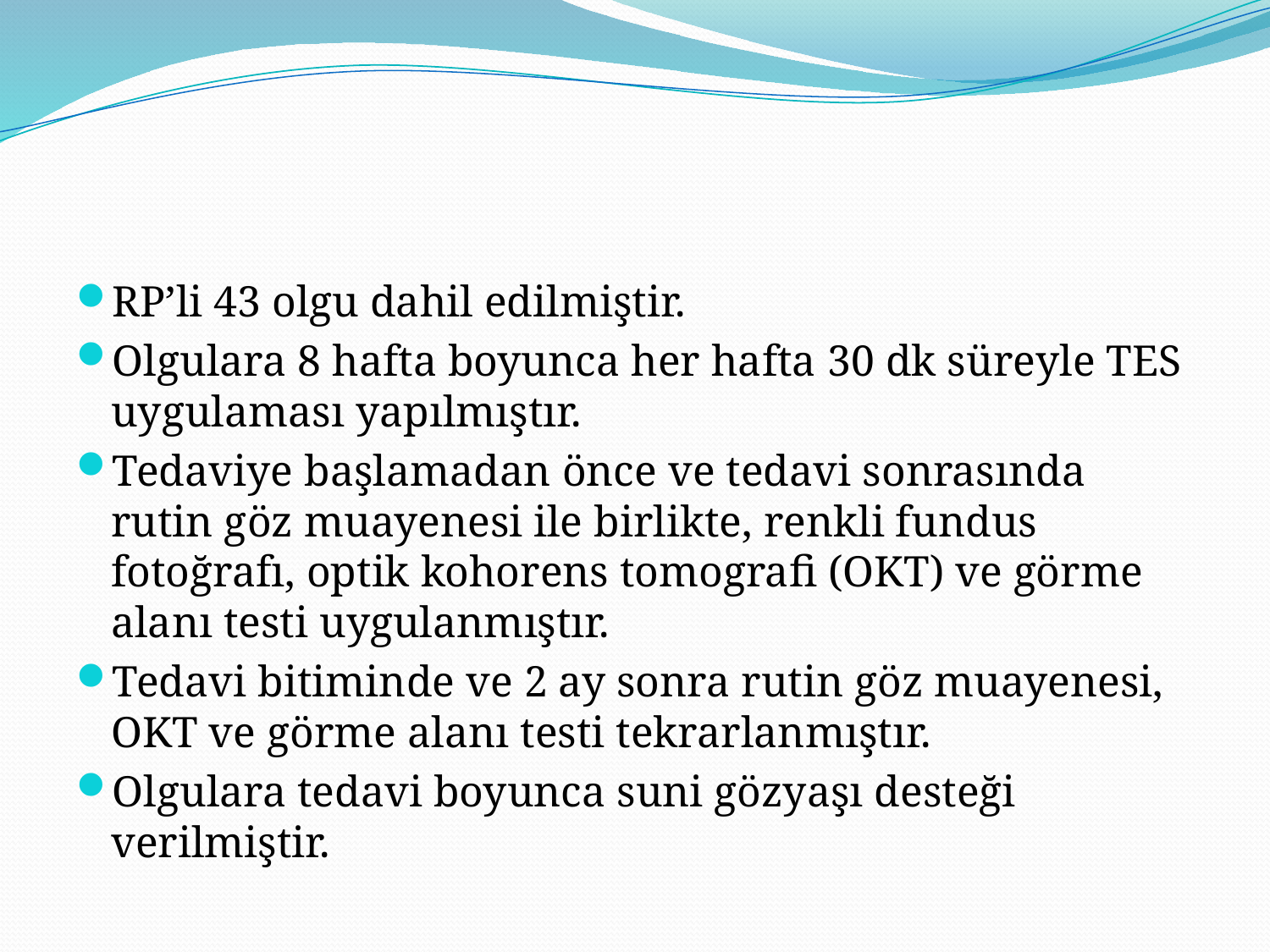

#
RP’li 43 olgu dahil edilmiştir.
Olgulara 8 hafta boyunca her hafta 30 dk süreyle TES uygulaması yapılmıştır.
Tedaviye başlamadan önce ve tedavi sonrasında rutin göz muayenesi ile birlikte, renkli fundus fotoğrafı, optik kohorens tomografi (OKT) ve görme alanı testi uygulanmıştır.
Tedavi bitiminde ve 2 ay sonra rutin göz muayenesi, OKT ve görme alanı testi tekrarlanmıştır.
Olgulara tedavi boyunca suni gözyaşı desteği verilmiştir.